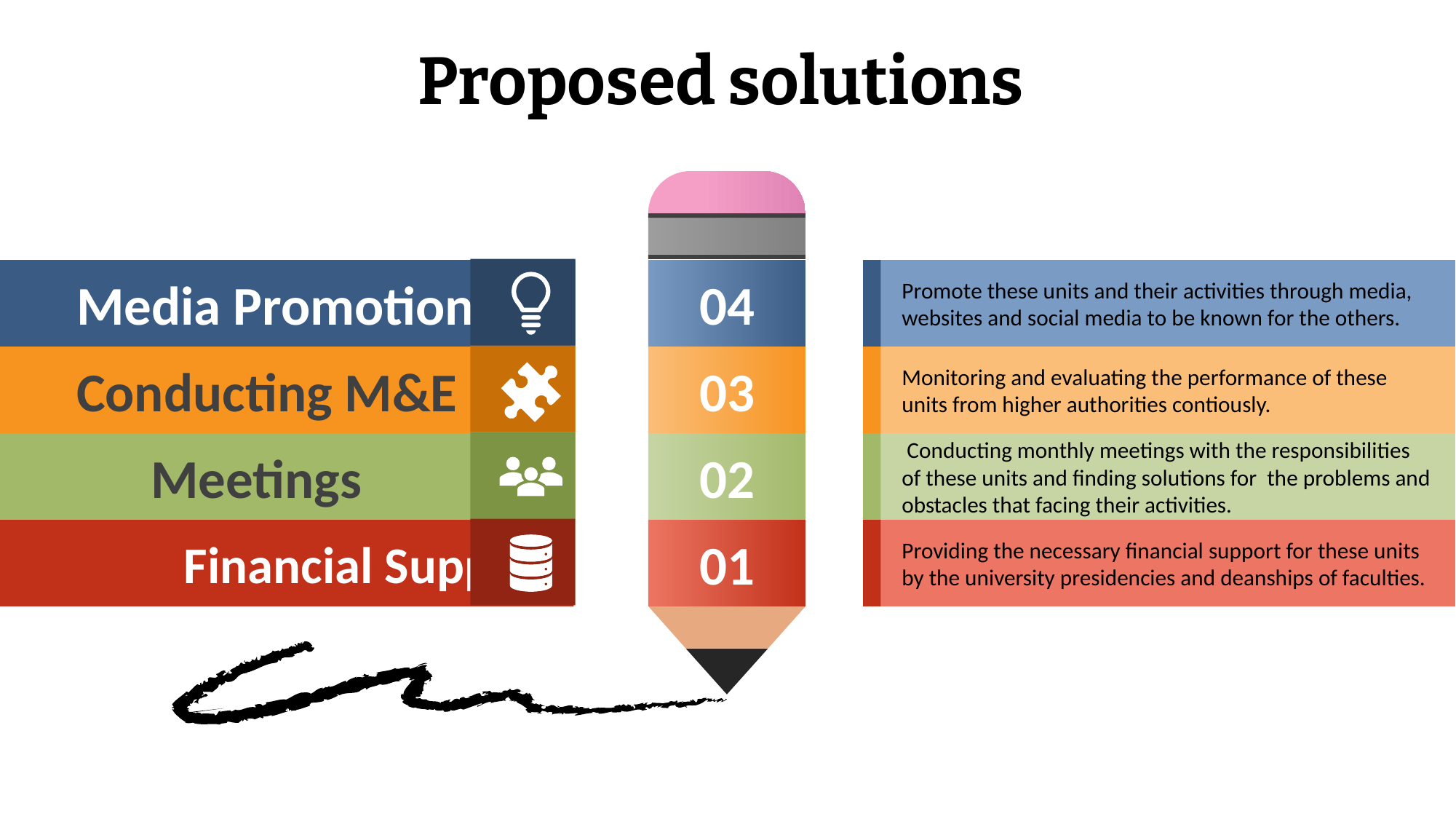

Proposed solutions

Media Promotion

Promote these units and their activities through media, websites and social media to be known for the others.
04

Conducting M&E
Monitoring and evaluating the performance of these units from higher authorities contiously.
03

      Meetings
 Conducting monthly meetings with the responsibilities of these units and finding solutions for  the problems and obstacles that facing their activities.
02

Financial Support
Financial Support
Providing the necessary financial support for these units by the university presidencies and deanships of faculties.
01